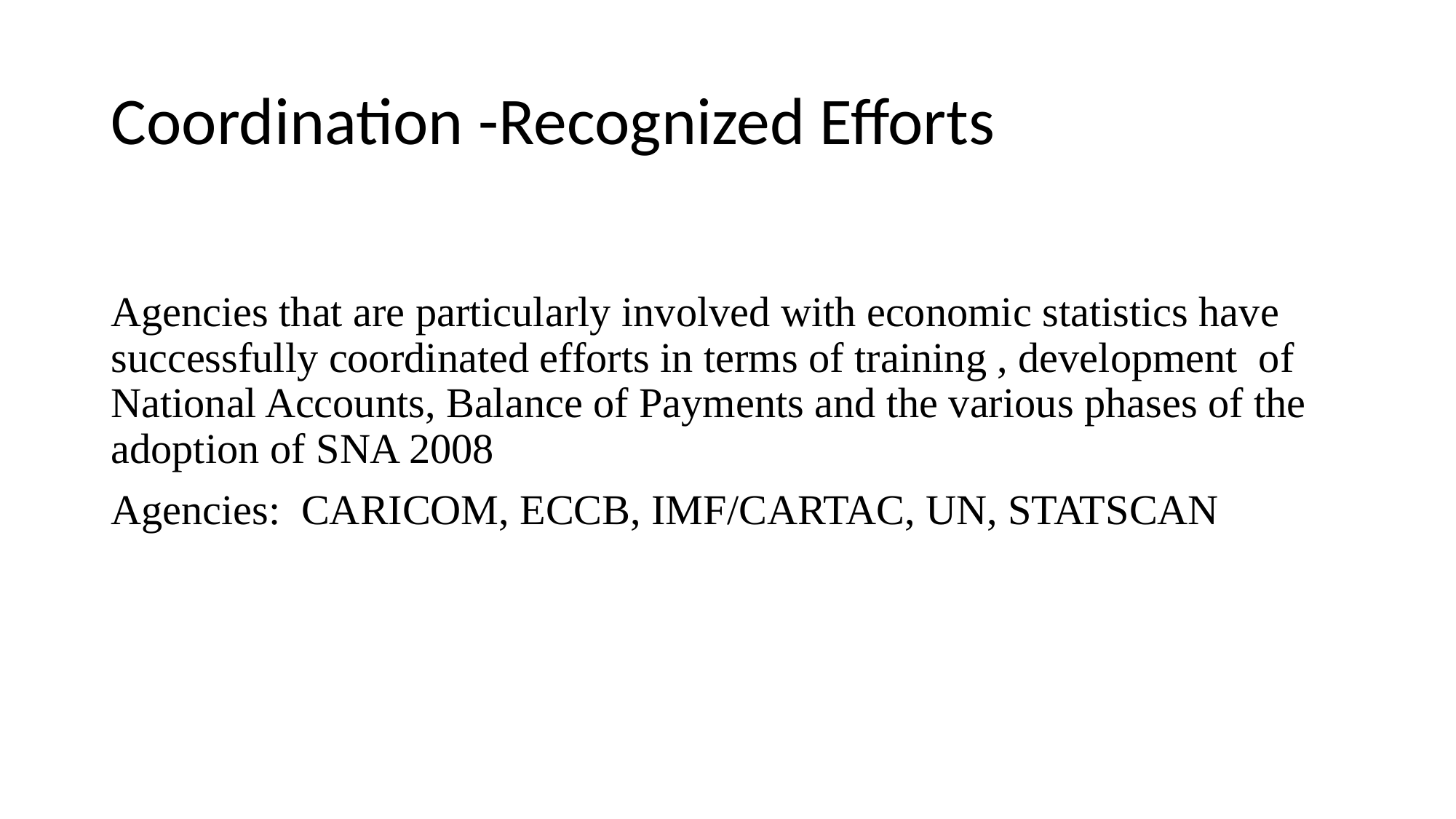

# Coordination -Recognized Efforts

Agencies that are particularly involved with economic statistics have successfully coordinated efforts in terms of training , development  of National Accounts, Balance of Payments and the various phases of the adoption of SNA 2008
Agencies:  CARICOM, ECCB, IMF/CARTAC, UN, STATSCAN